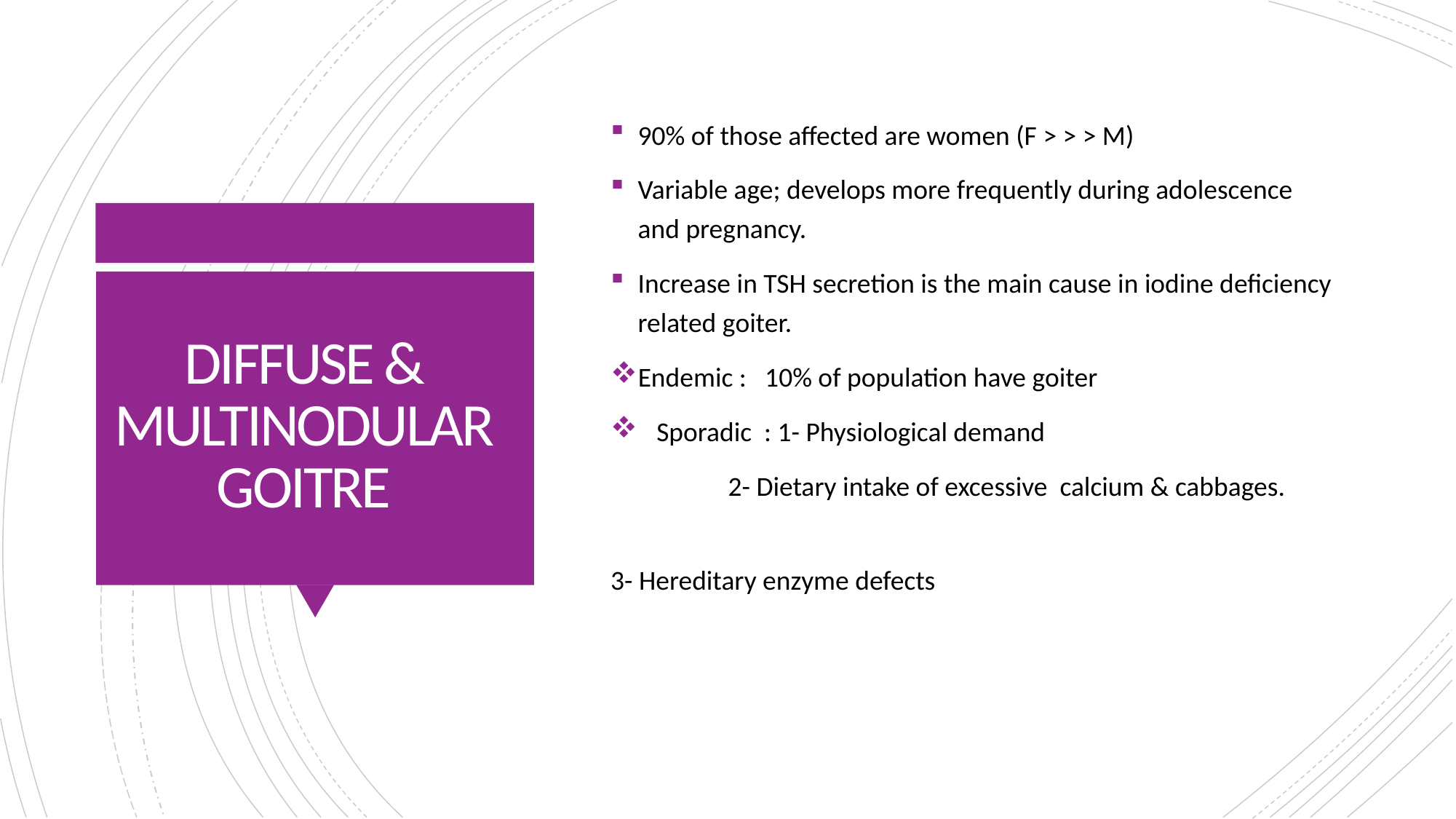

90% of those affected are women (F > > > M)
Variable age; develops more frequently during adolescence and pregnancy.
Increase in TSH secretion is the main cause in iodine deficiency related goiter.
Endemic :   10% of population have goiter
   Sporadic  : 1- Physiological demand
                   2- Dietary intake of excessive  calcium & cabbages.
3- Hereditary enzyme defects
# DIFFUSE & MULTINODULAR GOITRE